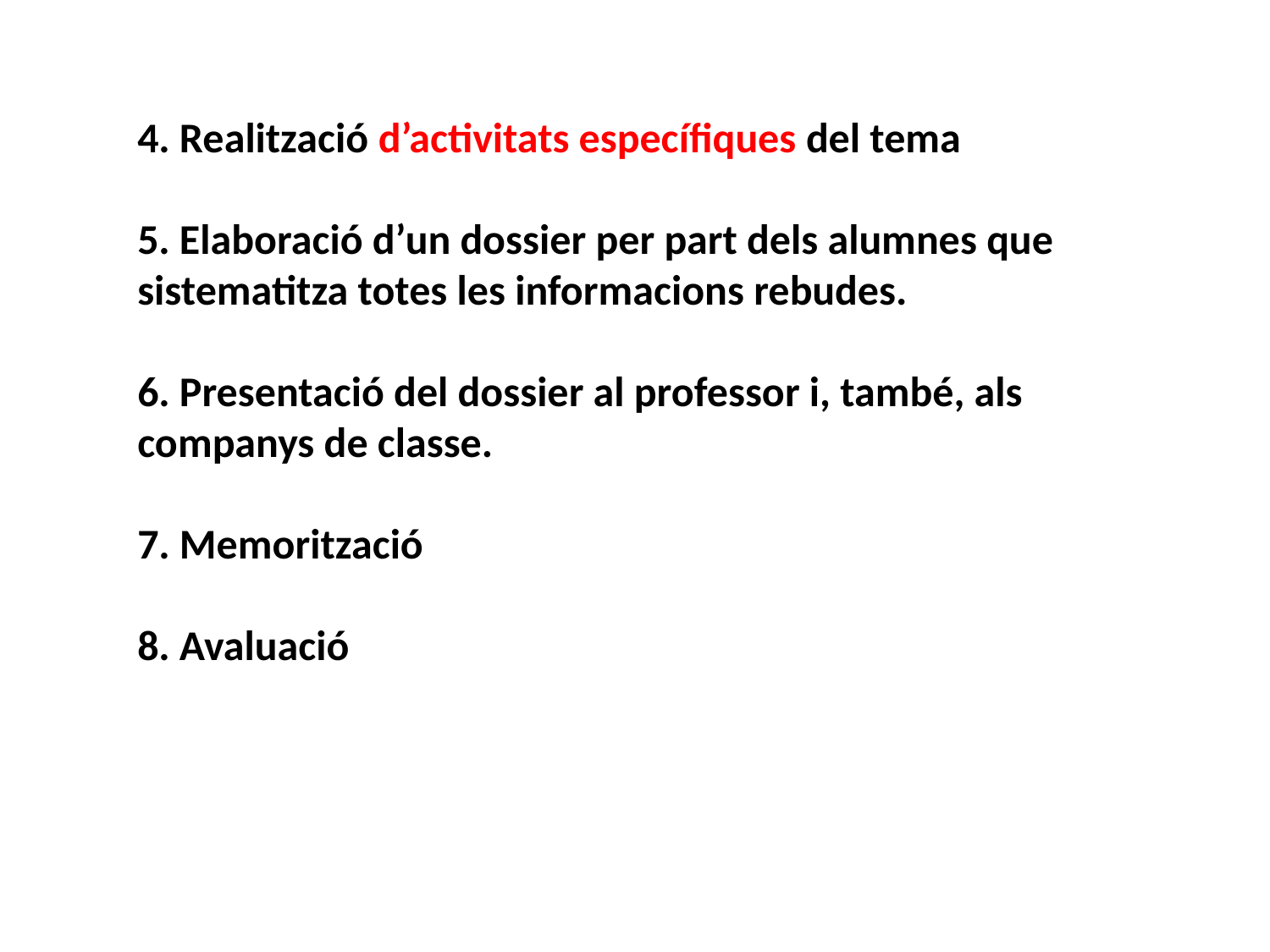

4. Realització d’activitats específiques del tema

5. Elaboració d’un dossier per part dels alumnes que sistematitza totes les informacions rebudes.

6. Presentació del dossier al professor i, també, als companys de classe.

7. Memorització

8. Avaluació